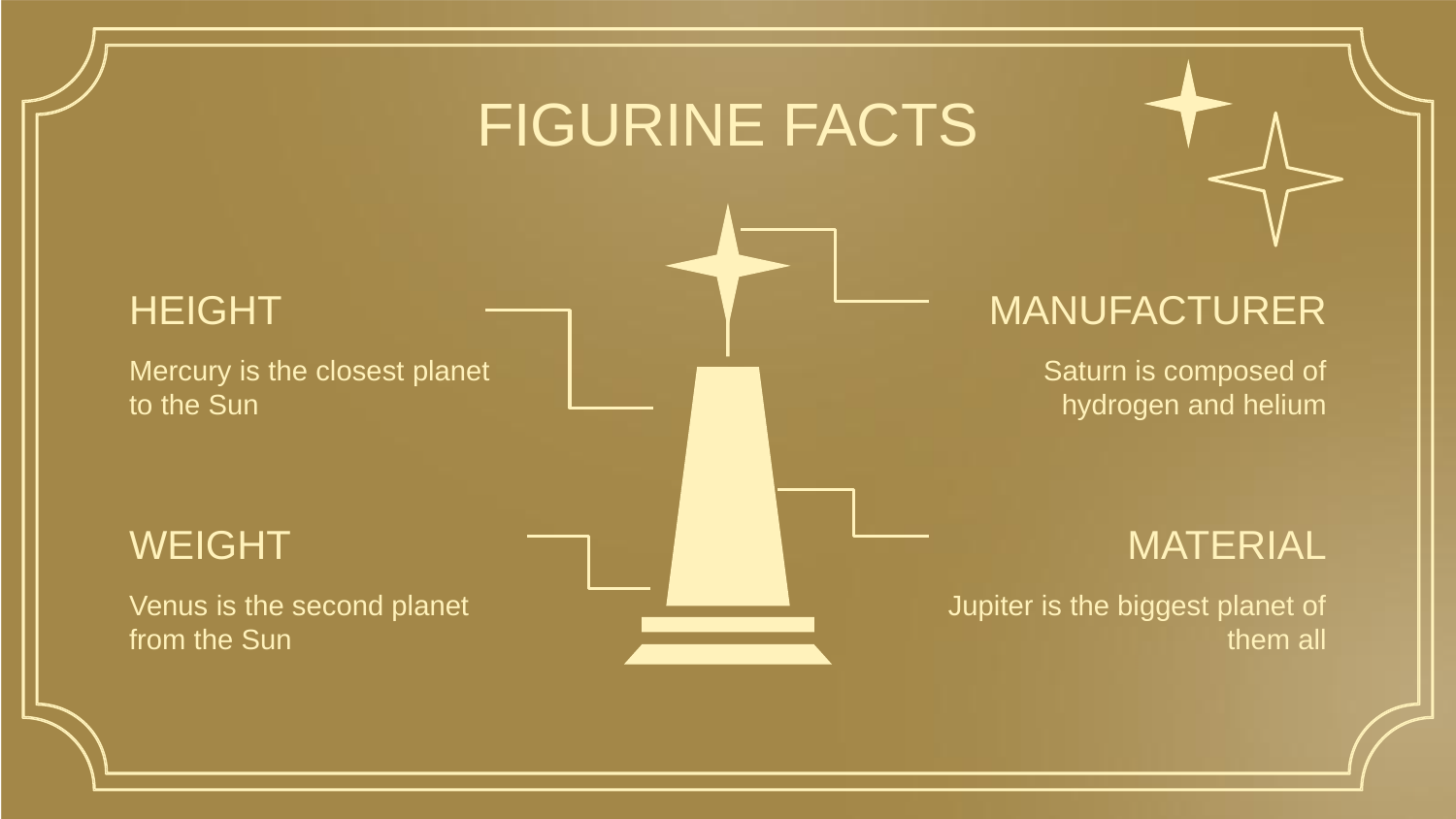

# FIGURINE FACTS

HEIGHT
MANUFACTURER
Mercury is the closest planet to the Sun
Saturn is composed of hydrogen and helium
WEIGHT
MATERIAL
Venus is the second planet from the Sun
Jupiter is the biggest planet of them all